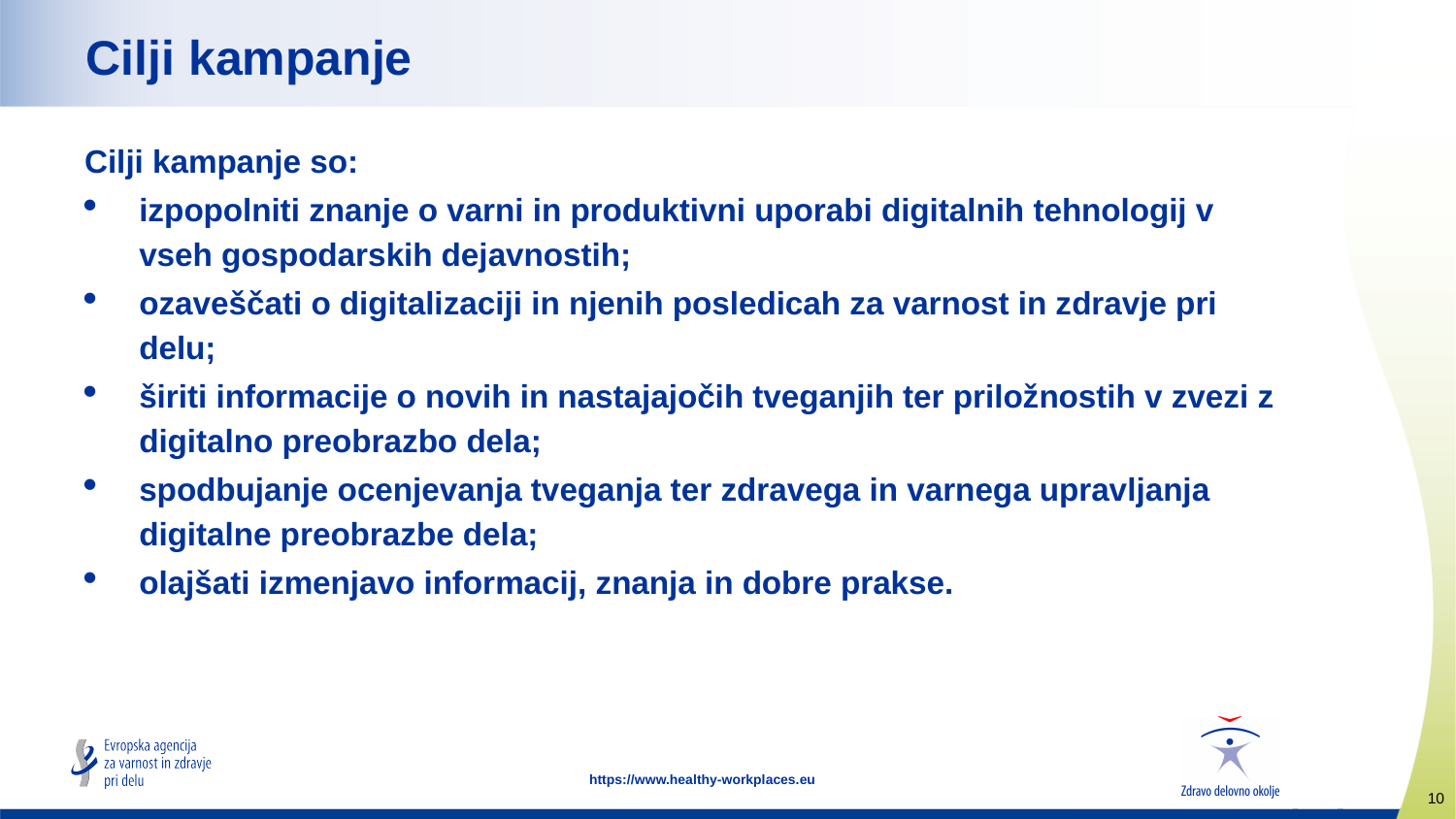

Cilji kampanje
Cilji kampanje so:
izpopolniti znanje o varni in produktivni uporabi digitalnih tehnologij v vseh gospodarskih dejavnostih;
ozaveščati o digitalizaciji in njenih posledicah za varnost in zdravje pri delu;
širiti informacije o novih in nastajajočih tveganjih ter priložnostih v zvezi z digitalno preobrazbo dela;
spodbujanje ocenjevanja tveganja ter zdravega in varnega upravljanja digitalne preobrazbe dela;
olajšati izmenjavo informacij, znanja in dobre prakse.